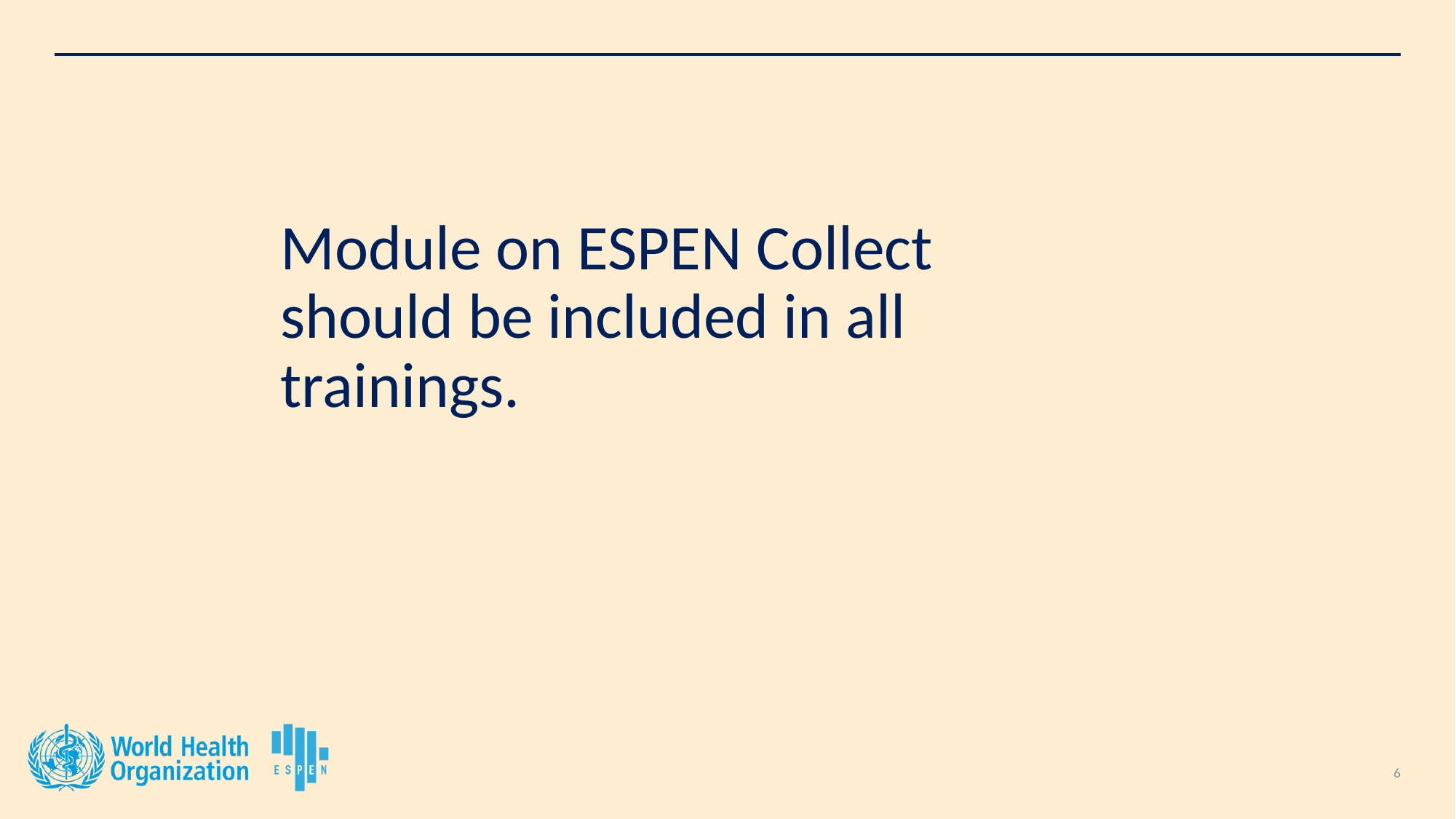

# Module on ESPEN Collect should be included in all trainings.
6